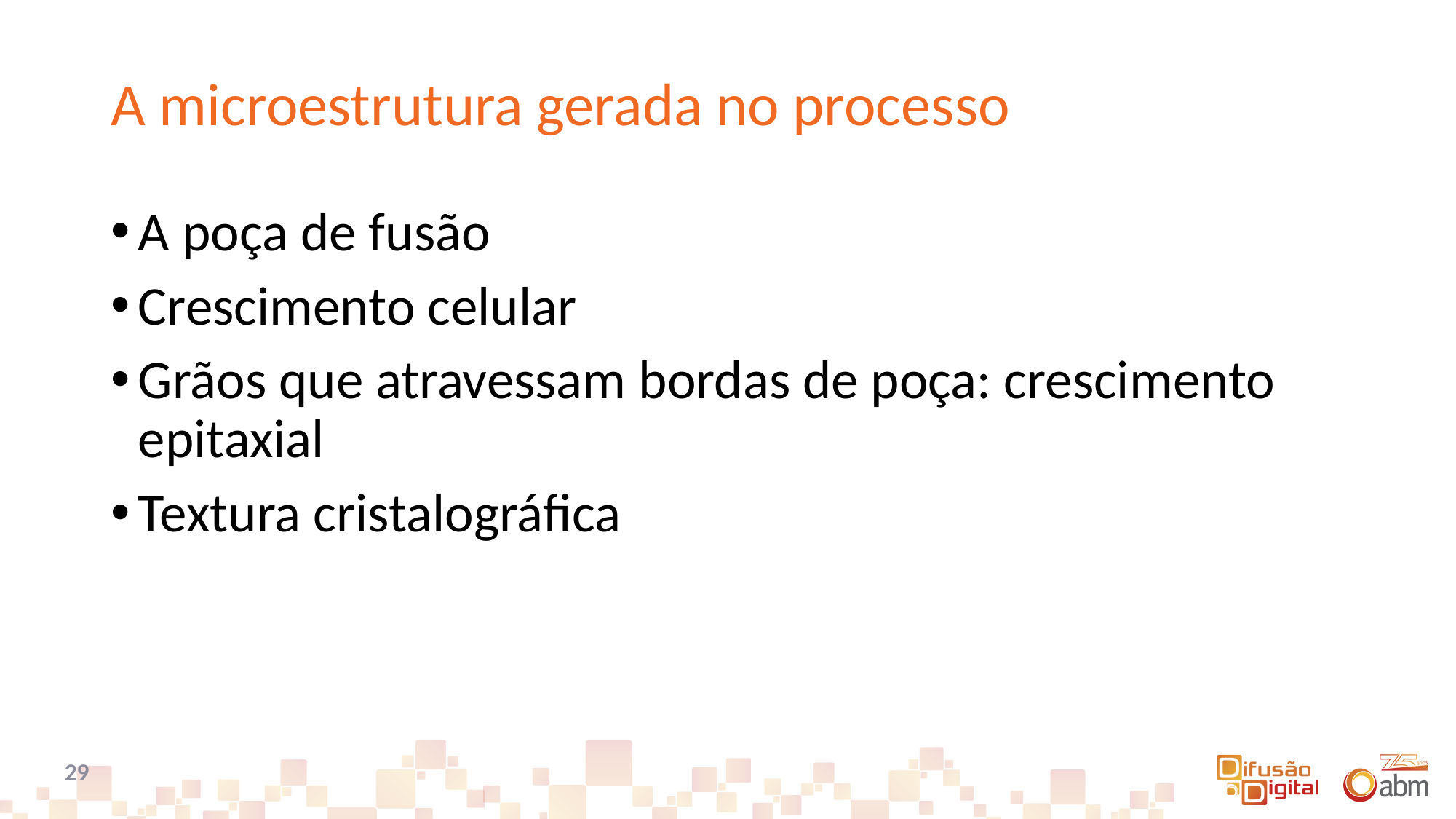

# A microestrutura gerada no processo
A poça de fusão
Crescimento celular
Grãos que atravessam bordas de poça: crescimento epitaxial
Textura cristalográfica

29